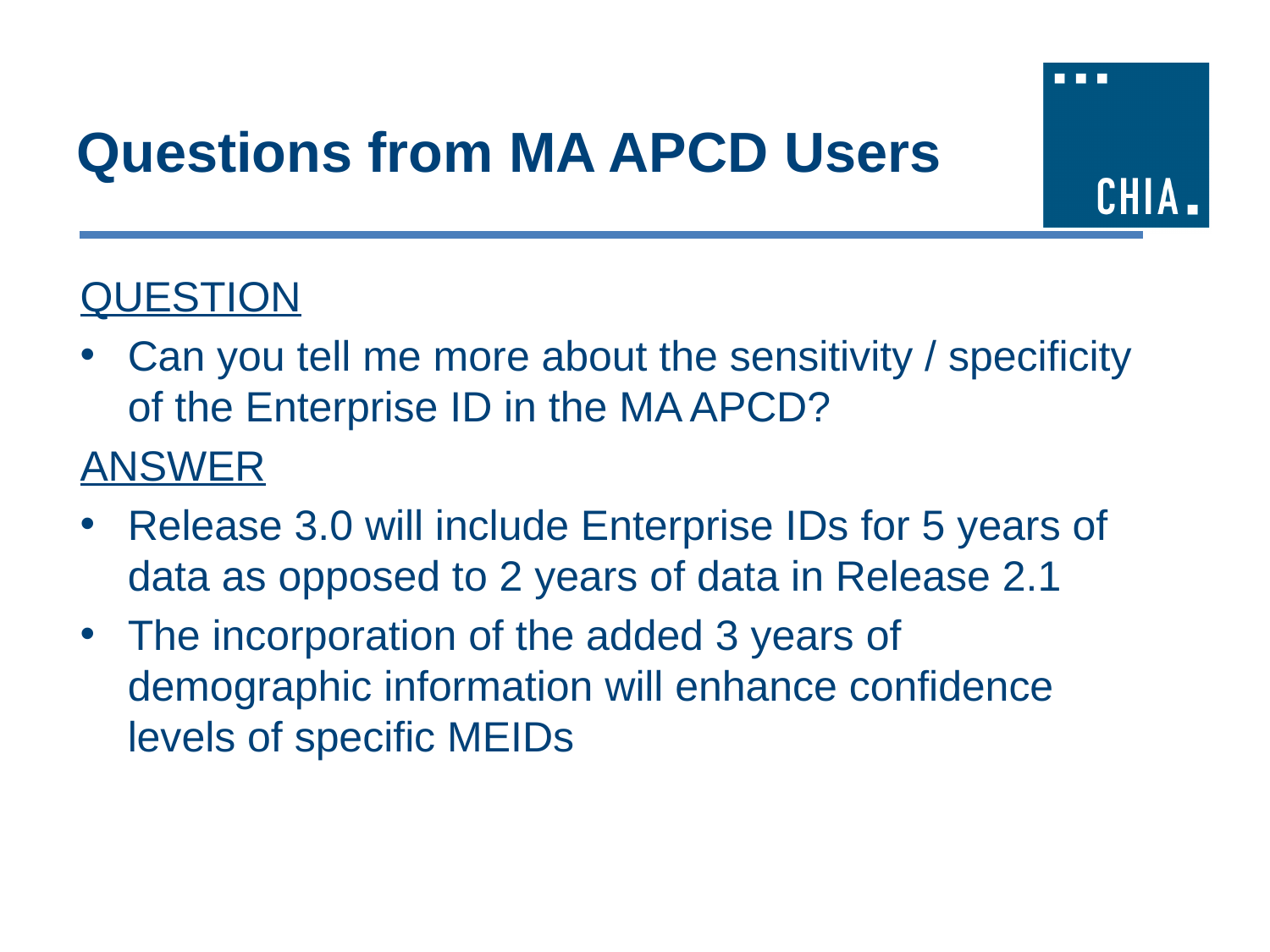

# Questions from MA APCD Users
QUESTION
Can you tell me more about the sensitivity / specificity of the Enterprise ID in the MA APCD?
ANSWER
Release 3.0 will include Enterprise IDs for 5 years of data as opposed to 2 years of data in Release 2.1
The incorporation of the added 3 years of demographic information will enhance confidence levels of specific MEIDs